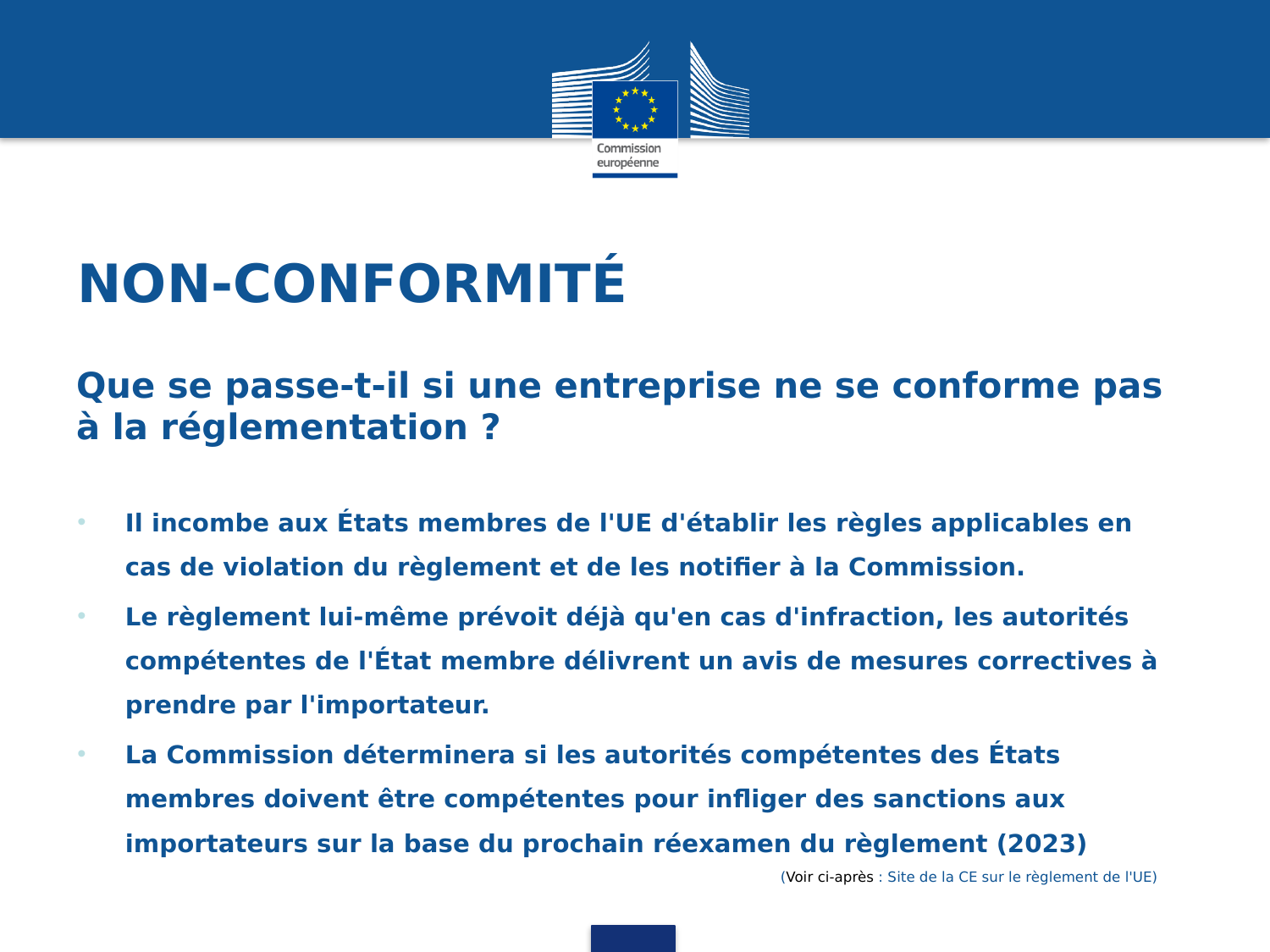

# Non-conformité
Que se passe-t-il si une entreprise ne se conforme pas à la réglementation ?
Il incombe aux États membres de l'UE d'établir les règles applicables en cas de violation du règlement et de les notifier à la Commission.
Le règlement lui-même prévoit déjà qu'en cas d'infraction, les autorités compétentes de l'État membre délivrent un avis de mesures correctives à prendre par l'importateur.
La Commission déterminera si les autorités compétentes des États membres doivent être compétentes pour infliger des sanctions aux importateurs sur la base du prochain réexamen du règlement (2023)
(Voir ci-après : Site de la CE sur le règlement de l'UE)